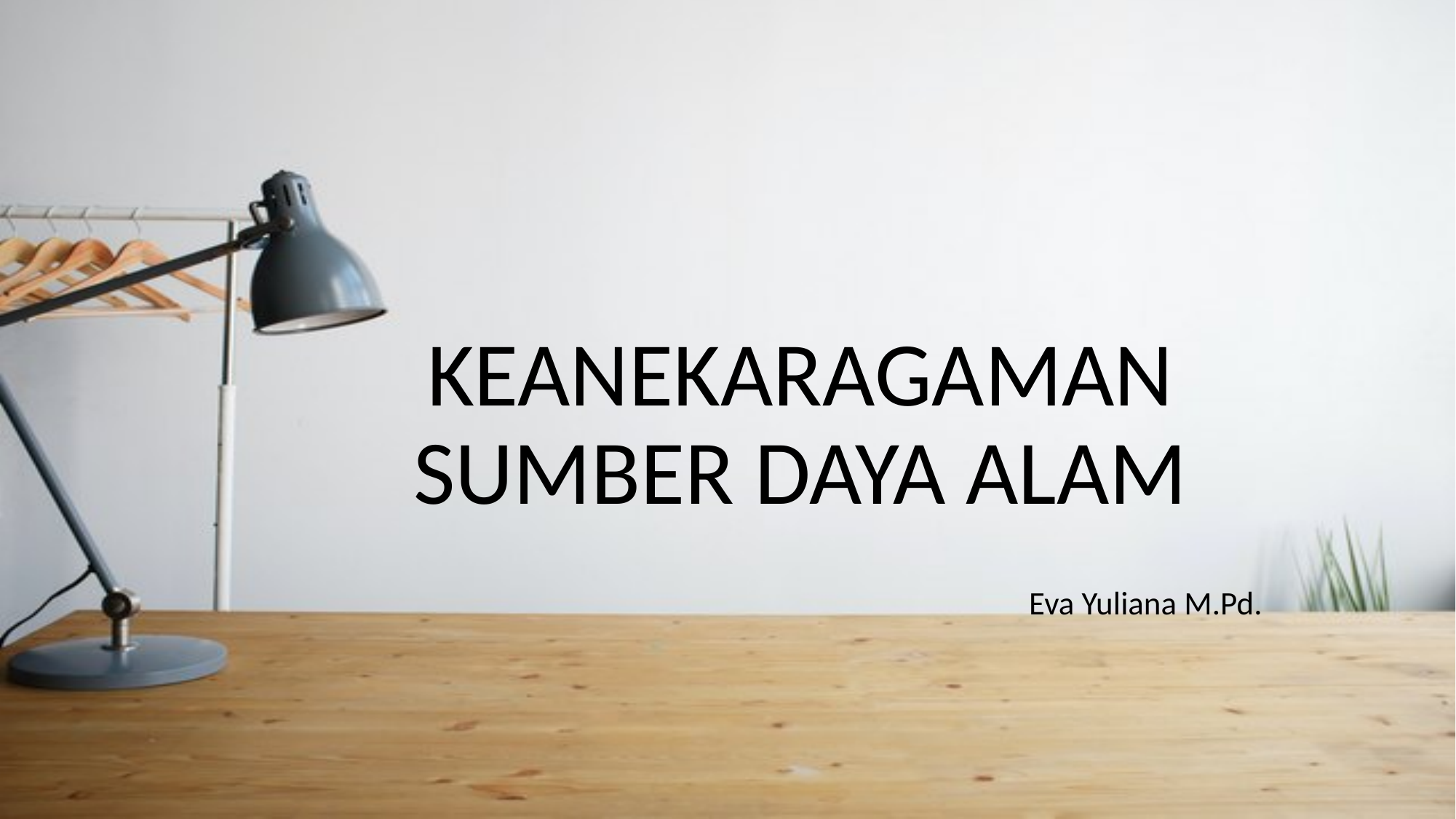

# KEANEKARAGAMAN SUMBER DAYA ALAM

Eva Yuliana M.Pd.